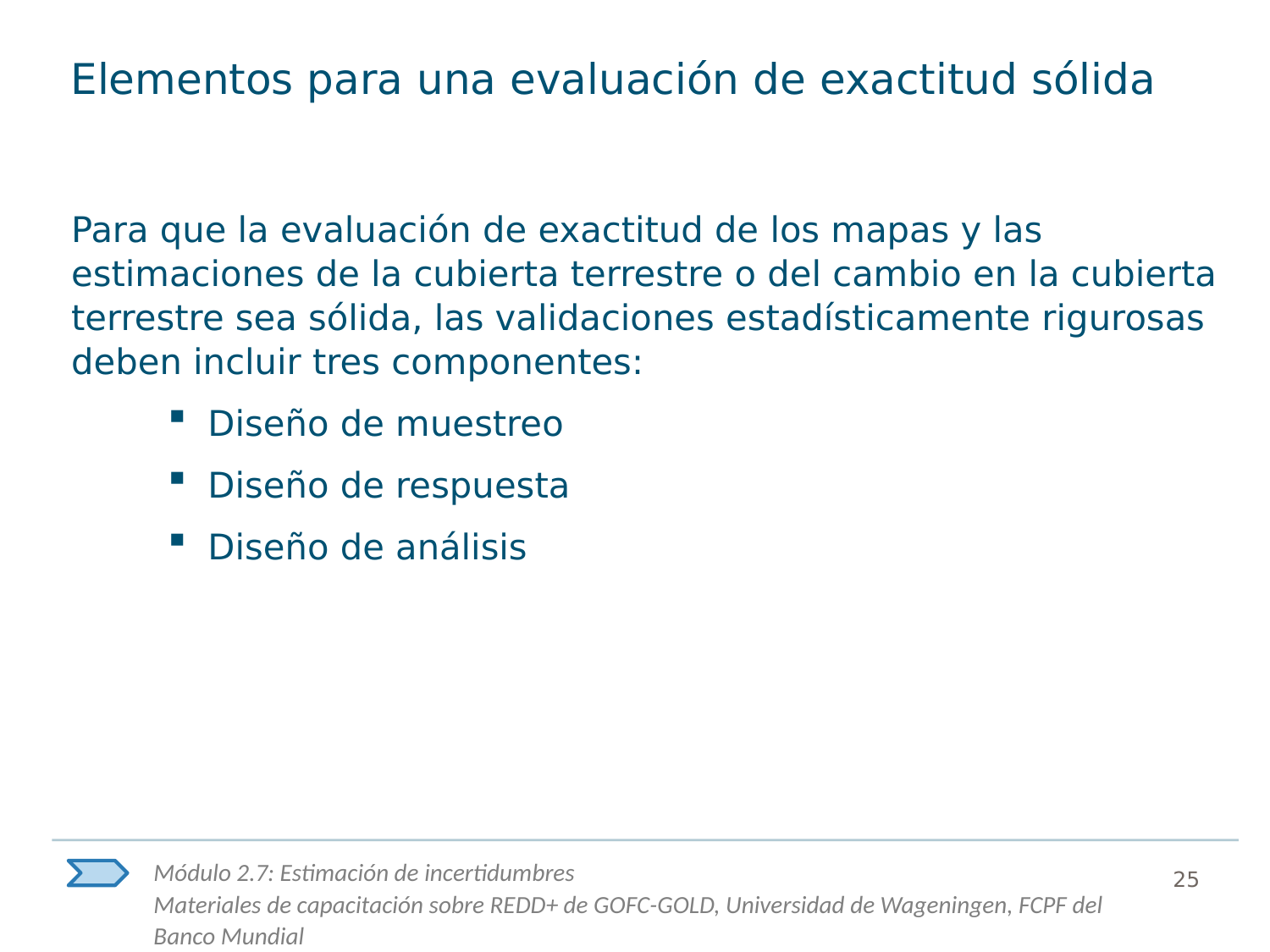

# Elementos para una evaluación de exactitud sólida
Para que la evaluación de exactitud de los mapas y las estimaciones de la cubierta terrestre o del cambio en la cubierta terrestre sea sólida, las validaciones estadísticamente rigurosas deben incluir tres componentes:
Diseño de muestreo
Diseño de respuesta
Diseño de análisis